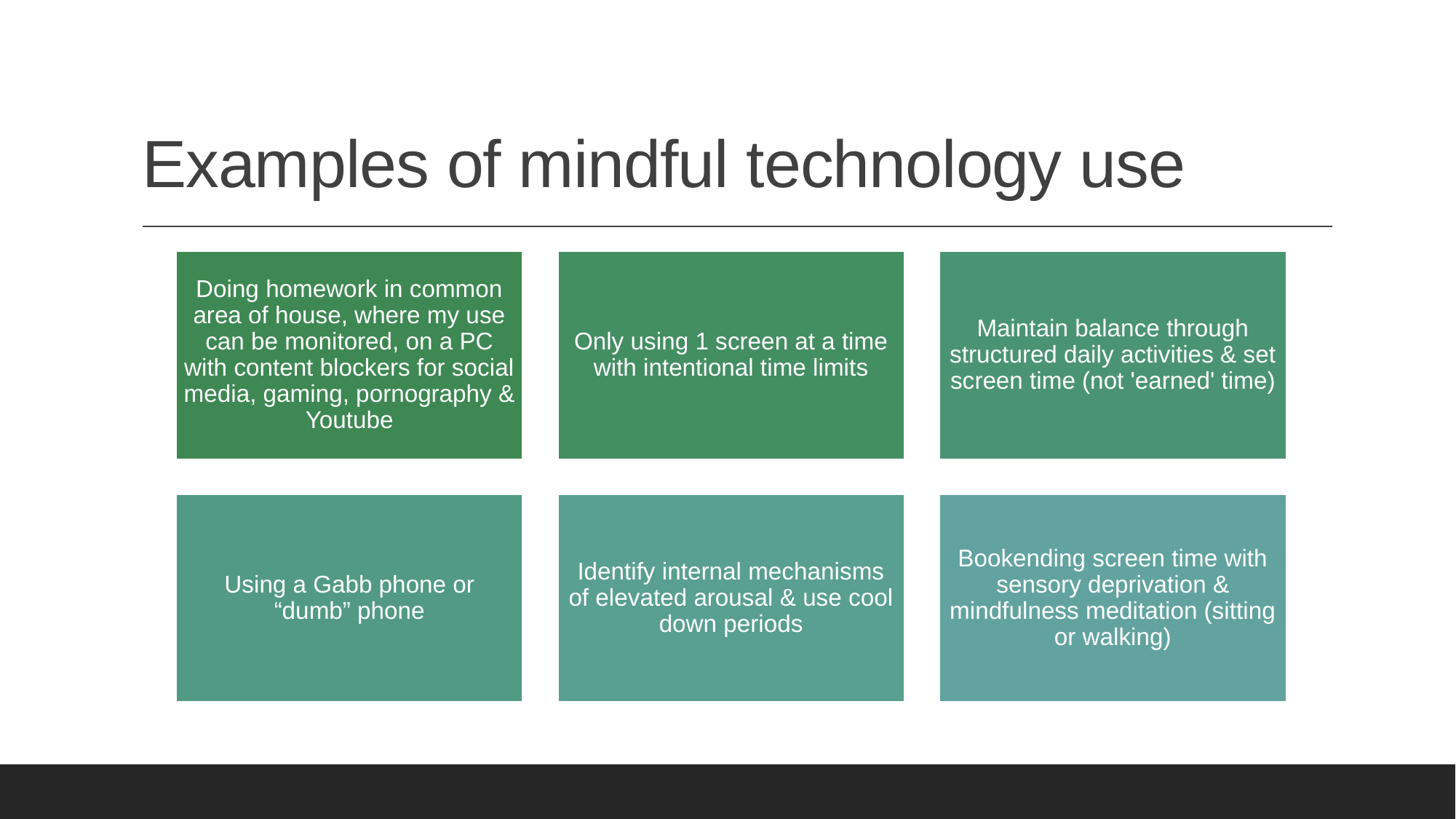

# Examples of mindful technology use
Doing homework in common area of house, where my use can be monitored, on a PC with content blockers for social media, gaming, pornography & Youtube
Only using 1 screen at a time with intentional time limits
Maintain balance through structured daily activities & set screen time (not 'earned' time)
Using a Gabb phone or “dumb” phone
Identify internal mechanisms of elevated arousal & use cool down periods
Bookending screen time with sensory deprivation & mindfulness meditation (sitting or walking)